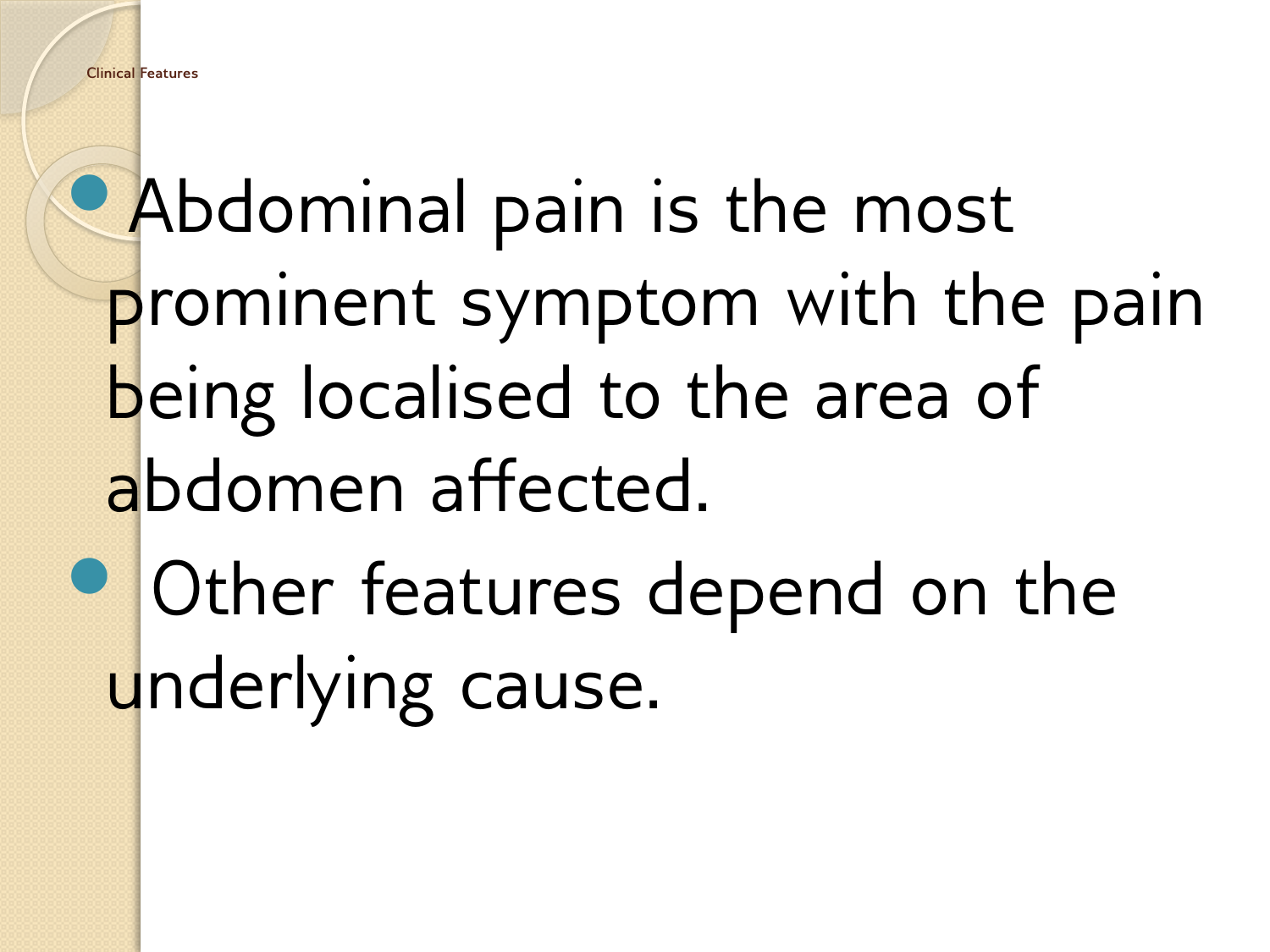

# Clinical Features
Abdominal pain is the most prominent symptom with the pain being localised to the area of abdomen affected.
 Other features depend on the
underlying cause.